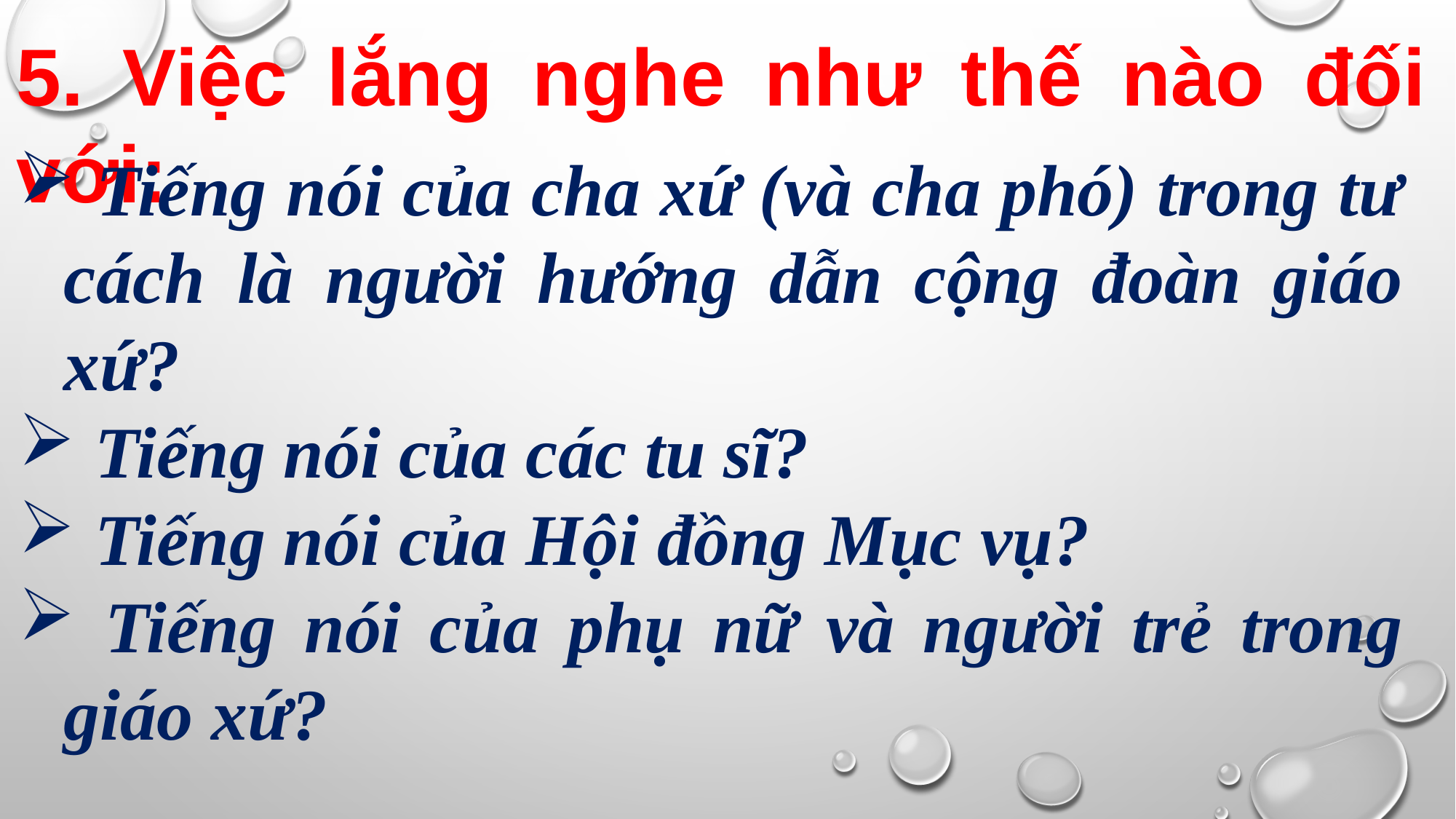

5. Việc lắng nghe như thế nào đối với:
 Tiếng nói của cha xứ (và cha phó) trong tư cách là người hướng dẫn cộng đoàn giáo xứ?
 Tiếng nói của các tu sĩ?
 Tiếng nói của Hội đồng Mục vụ?
 Tiếng nói của phụ nữ và người trẻ trong giáo xứ?